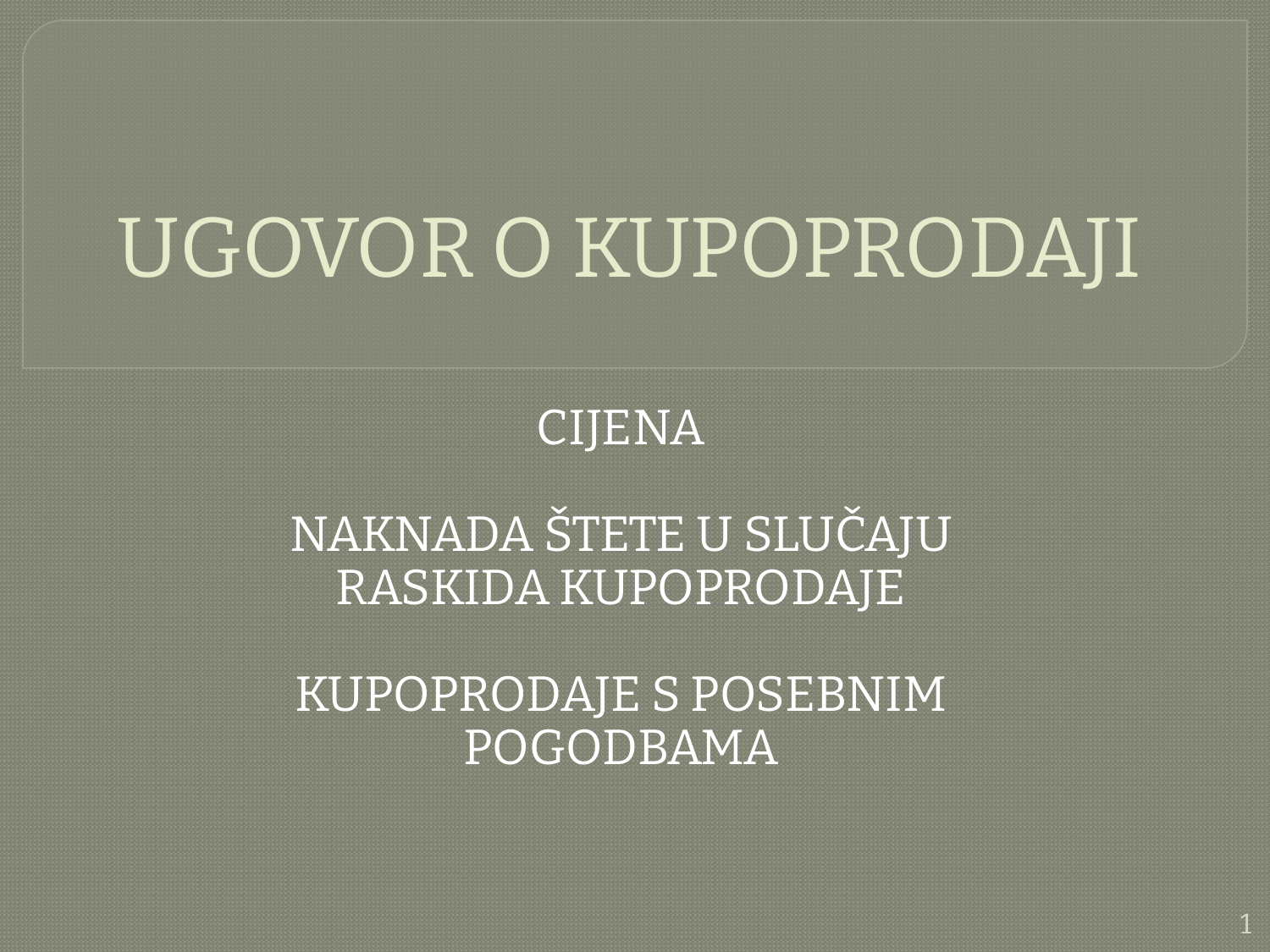

UGOVOR O KUPOPRODAJI
CIJENA

NAKNADA ŠTETE U SLUČAJU RASKIDA KUPOPRODAJE

KUPOPRODAJE S POSEBNIM POGODBAMA
1